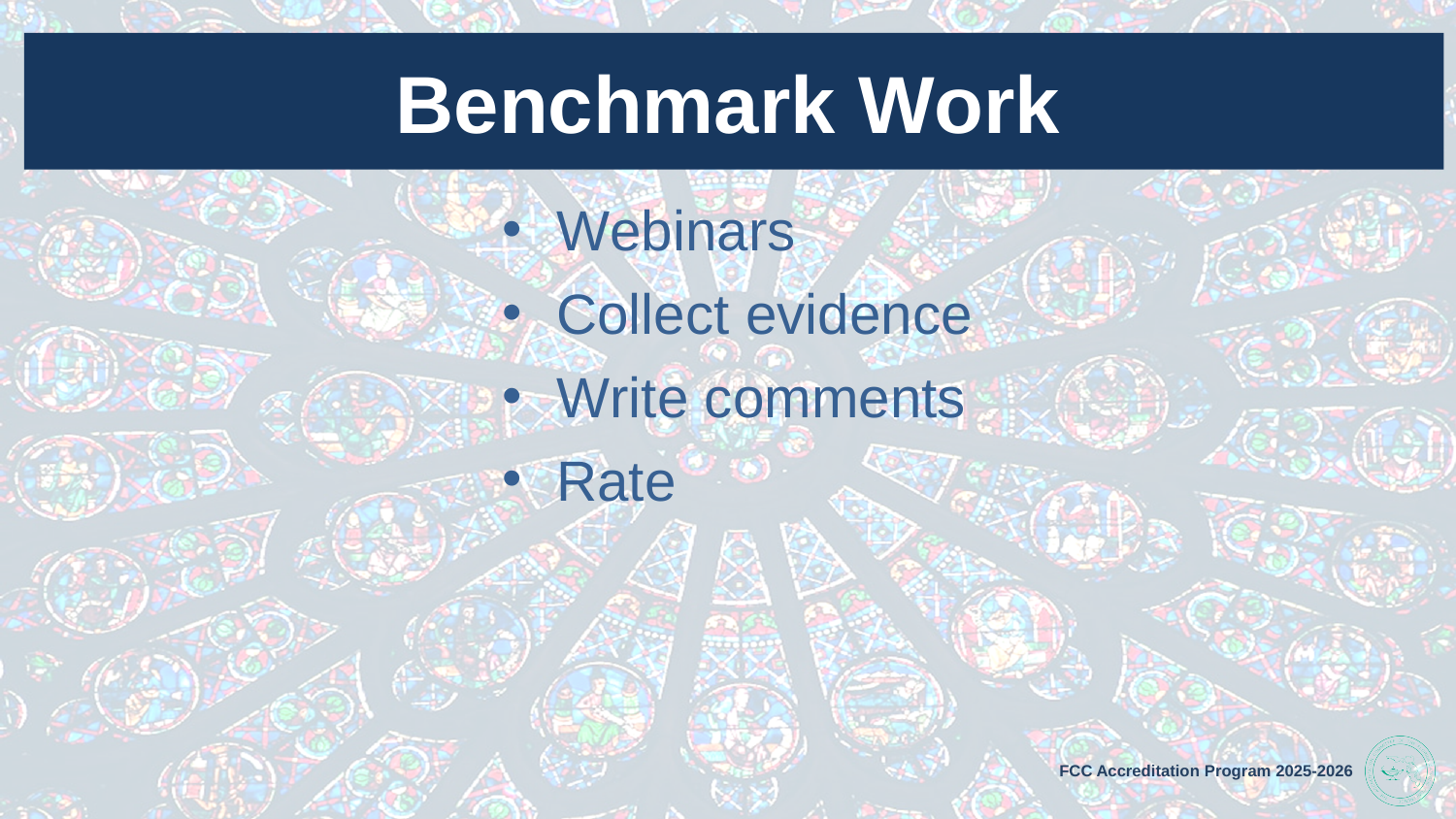

# Benchmark Work
Webinars
Collect evidence
Write comments
Rate